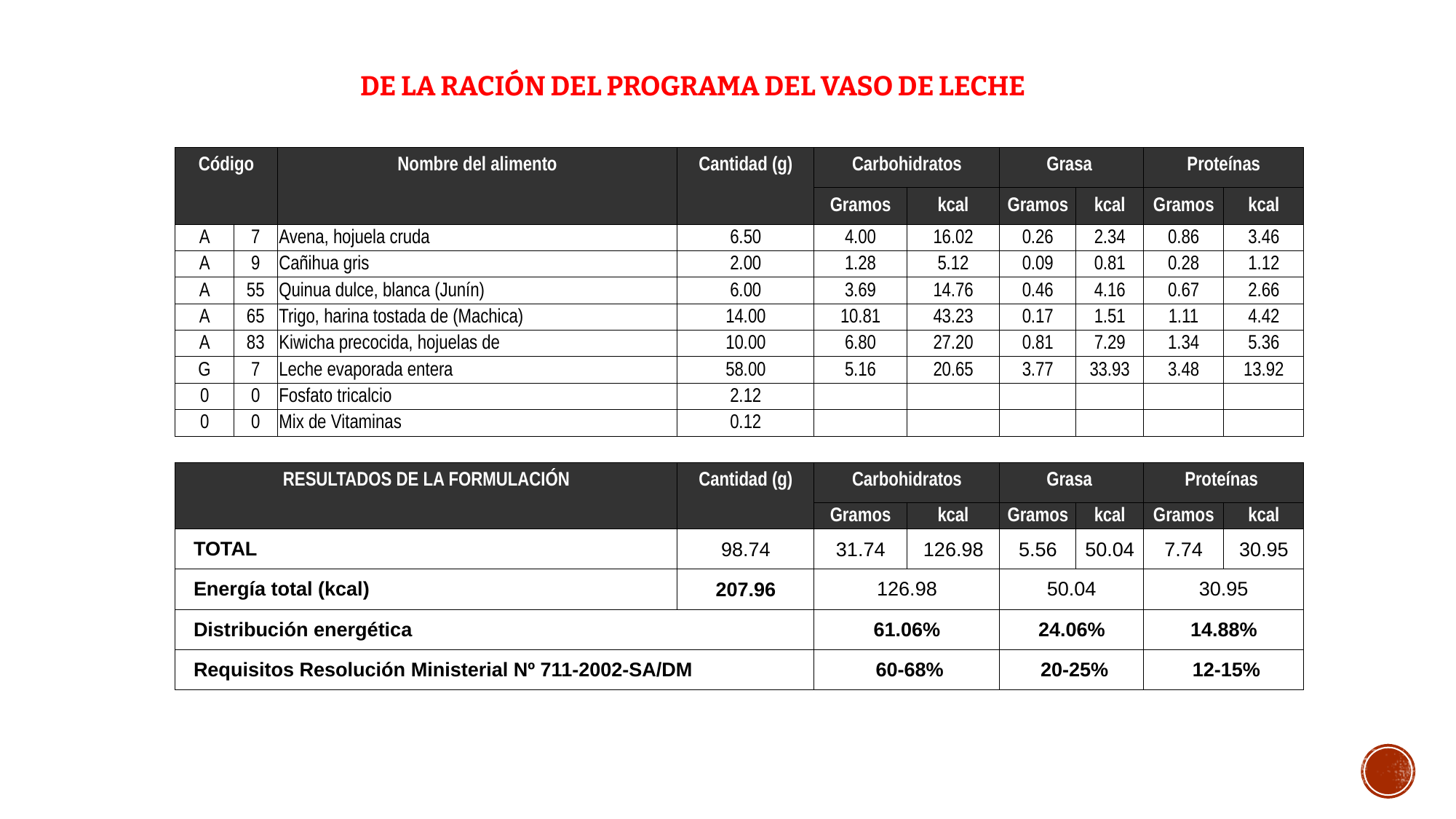

DE LA RACIÓN DEL PROGRAMA DEL VASO DE LECHE
| Código |  | Nombre del alimento | Cantidad (g) | Carbohidratos |  | Grasa |  | Proteínas |  |
| --- | --- | --- | --- | --- | --- | --- | --- | --- | --- |
|  |  |  |  | Gramos | kcal | Gramos | kcal | Gramos | kcal |
| A | 7 | Avena, hojuela cruda | 6.50 | 4.00 | 16.02 | 0.26 | 2.34 | 0.86 | 3.46 |
| A | 9 | Cañihua gris | 2.00 | 1.28 | 5.12 | 0.09 | 0.81 | 0.28 | 1.12 |
| A | 55 | Quinua dulce, blanca (Junín) | 6.00 | 3.69 | 14.76 | 0.46 | 4.16 | 0.67 | 2.66 |
| A | 65 | Trigo, harina tostada de (Machica) | 14.00 | 10.81 | 43.23 | 0.17 | 1.51 | 1.11 | 4.42 |
| A | 83 | Kiwicha precocida, hojuelas de | 10.00 | 6.80 | 27.20 | 0.81 | 7.29 | 1.34 | 5.36 |
| G | 7 | Leche evaporada entera | 58.00 | 5.16 | 20.65 | 3.77 | 33.93 | 3.48 | 13.92 |
| 0 | 0 | Fosfato tricalcio | 2.12 |  |  |  |  |  |  |
| 0 | 0 | Mix de Vitaminas | 0.12 |  |  |  |  |  |  |
|  |  |  |  |  |  |  |  |  |  |
| RESULTADOS DE LA FORMULACIÓN |  |  | Cantidad (g) | Carbohidratos |  | Grasa |  | Proteínas |  |
|  |  |  |  | Gramos | kcal | Gramos | kcal | Gramos | kcal |
| TOTAL |  |  | 98.74 | 31.74 | 126.98 | 5.56 | 50.04 | 7.74 | 30.95 |
| Energía total (kcal) |  |  | 207.96 | 126.98 |  | 50.04 |  | 30.95 |  |
| Distribución energética |  |  |  | 61.06% |  | 24.06% |  | 14.88% |  |
| Requisitos Resolución Ministerial Nº 711-2002-SA/DM |  |  |  | 60-68% |  | 20-25% |  | 12-15% |  |